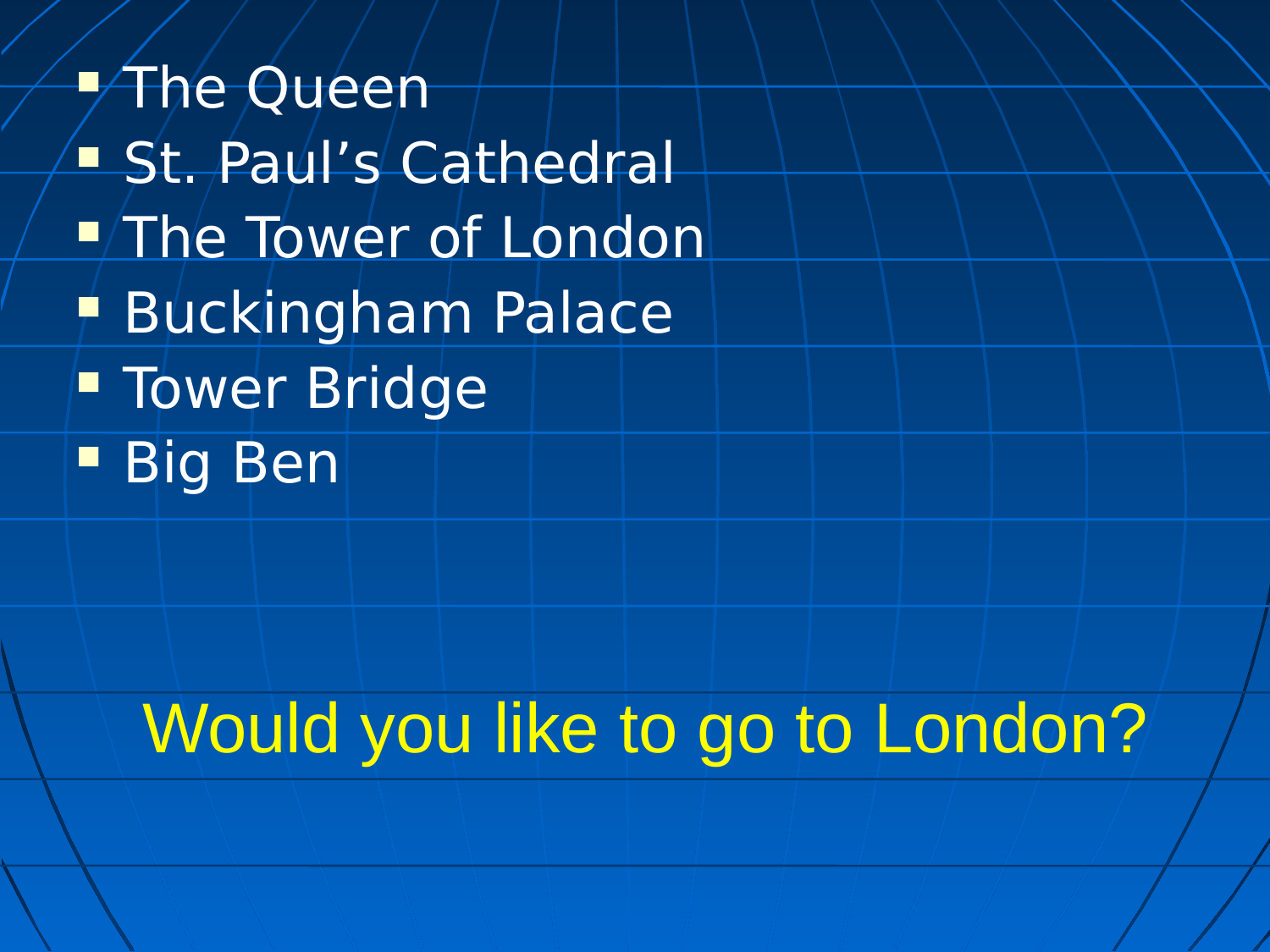

The Queen
St. Paul’s Cathedral
The Tower of London
Buckingham Palace
Tower Bridge
Big Ben

# Would you like to go to London?